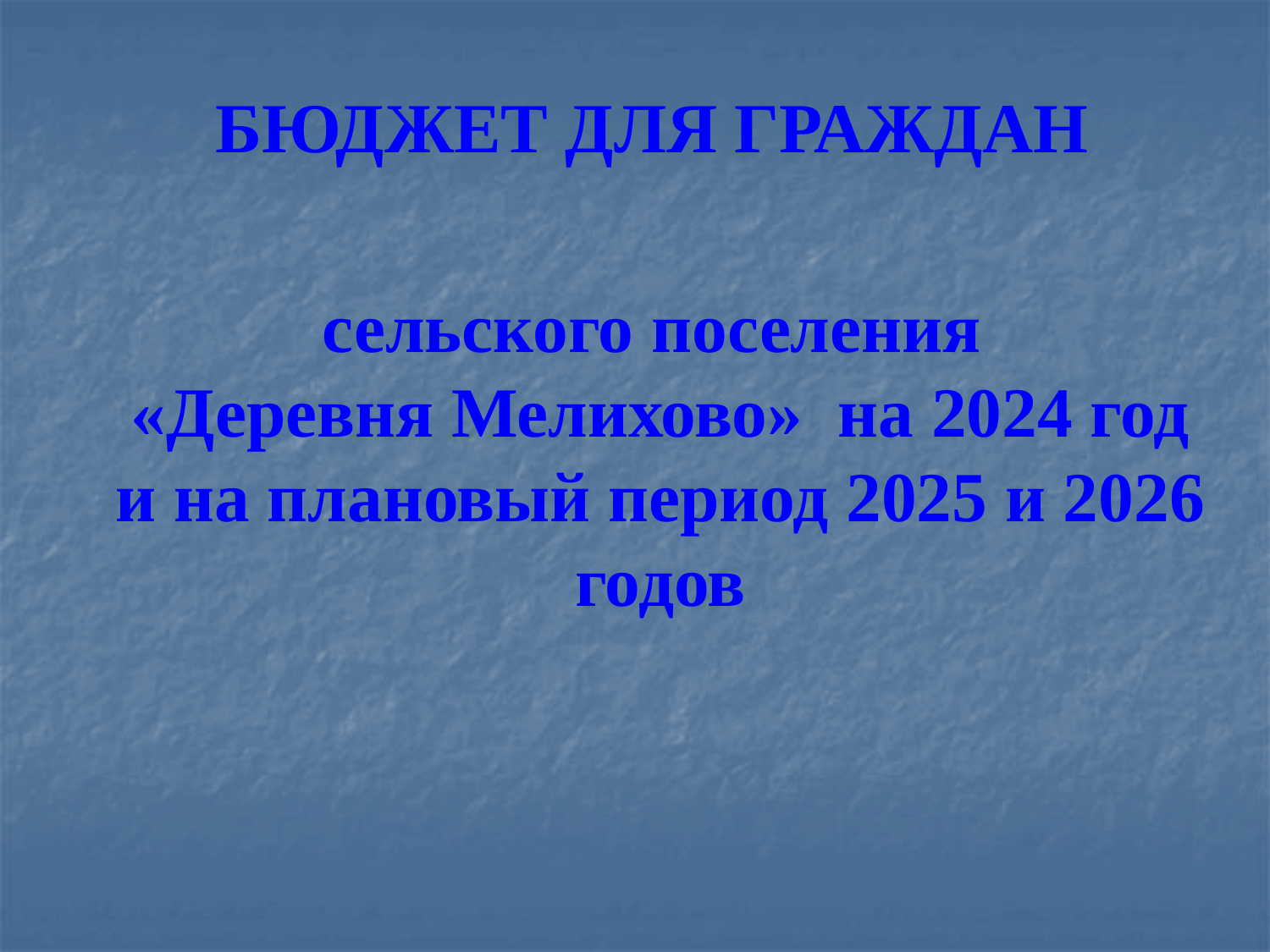

БЮДЖЕТ ДЛЯ ГРАЖДАН
сельского поселения
«Деревня Мелихово»  на 2024 год и на плановый период 2025 и 2026 годов